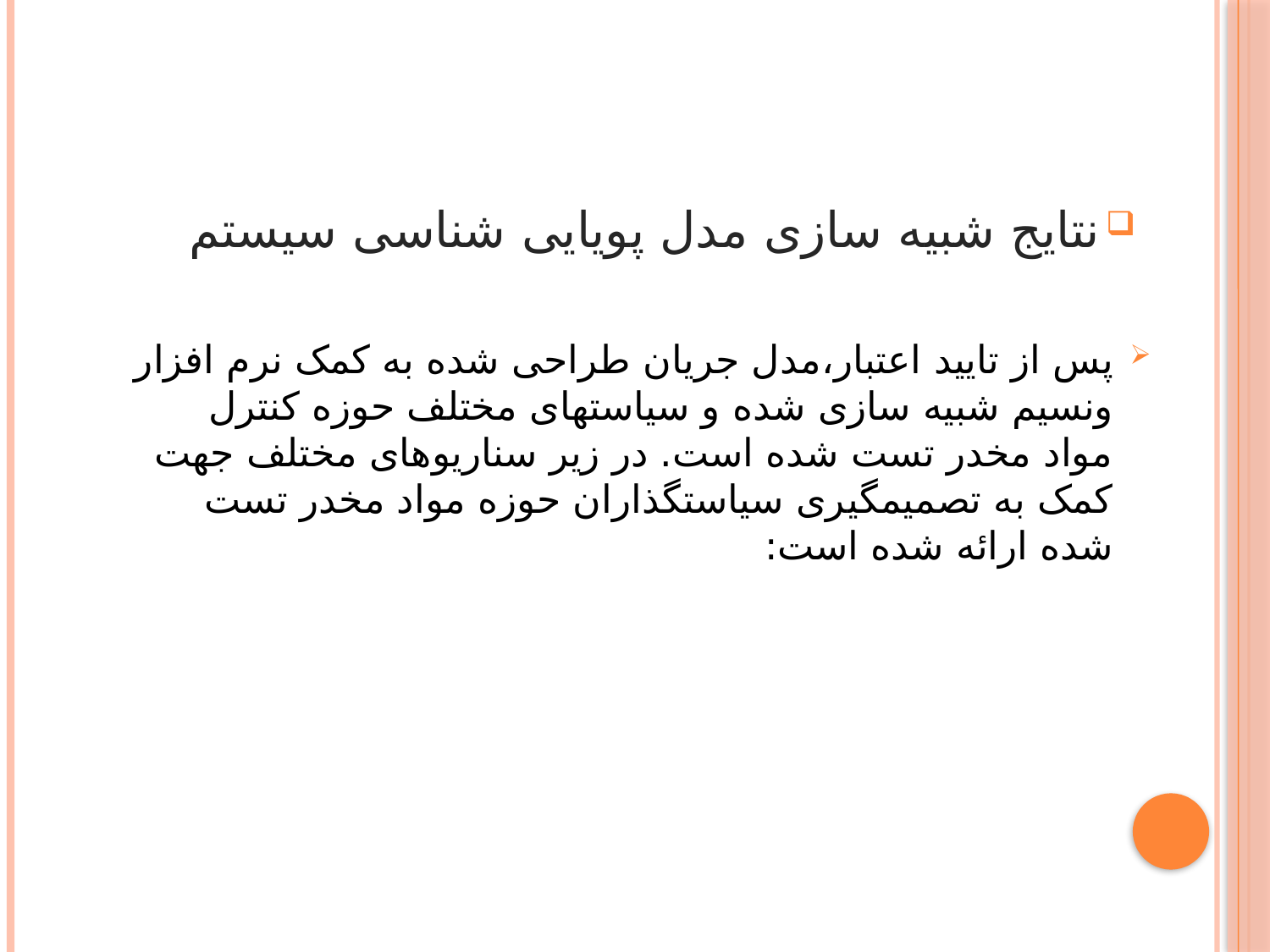

#
نتايج شبیه سازی مدل پویایی شناسی سیستم

پس از تایید اعتبار،مدل جریان طراحی شده به کمک نرم افزار ونسیم شبیه سازی شده و سیاست­های مختلف حوزه کنترل مواد مخدر تست شده است. در زیر سناریوهای مختلف جهت کمک به تصمیم­گیری سیاست­گذاران حوزه مواد مخدر تست شده ارائه شده است: